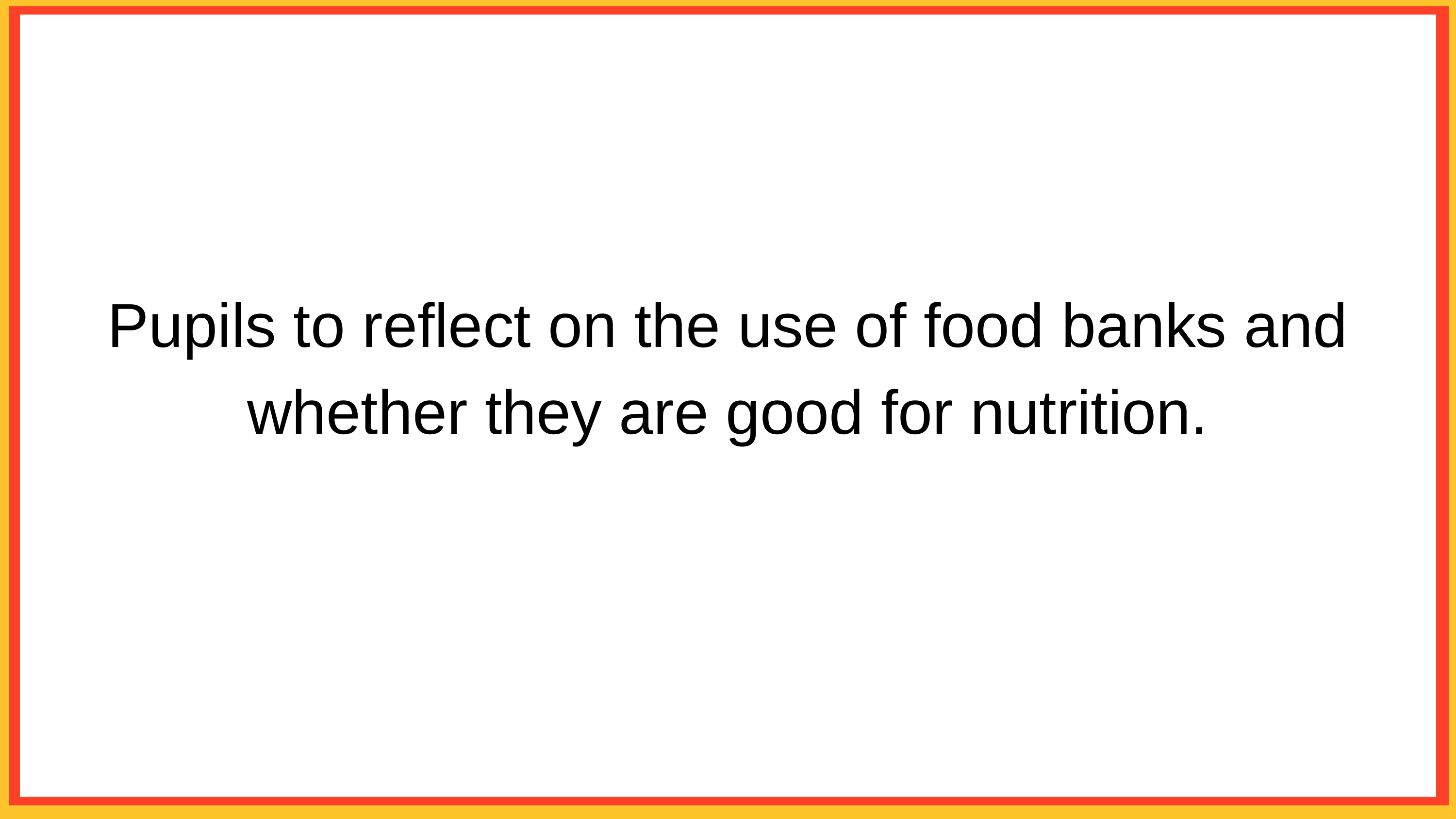

Pupils to reflect on the use of food banks and whether they are good for nutrition.